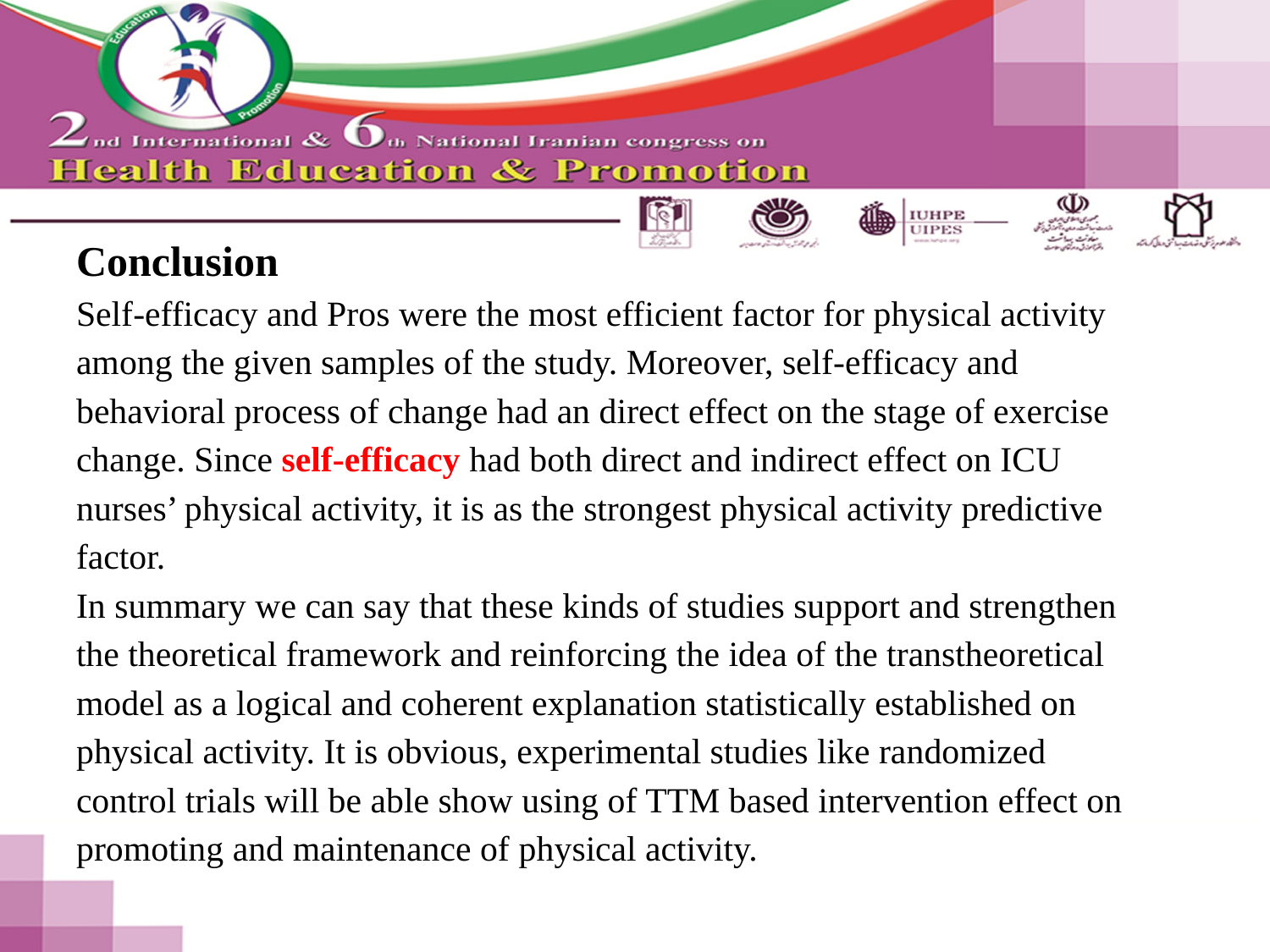

# Conclusion Self-efficacy and Pros were the most efficient factor for physical activity among the given samples of the study. Moreover, self-efficacy and behavioral process of change had an direct effect on the stage of exercise change. Since self-efficacy had both direct and indirect effect on ICU nurses’ physical activity, it is as the strongest physical activity predictive factor. In summary we can say that these kinds of studies support and strengthen the theoretical framework and reinforcing the idea of the transtheoretical model as a logical and coherent explanation statistically established on physical activity. It is obvious, experimental studies like randomized control trials will be able show using of TTM based intervention effect on promoting and maintenance of physical activity.